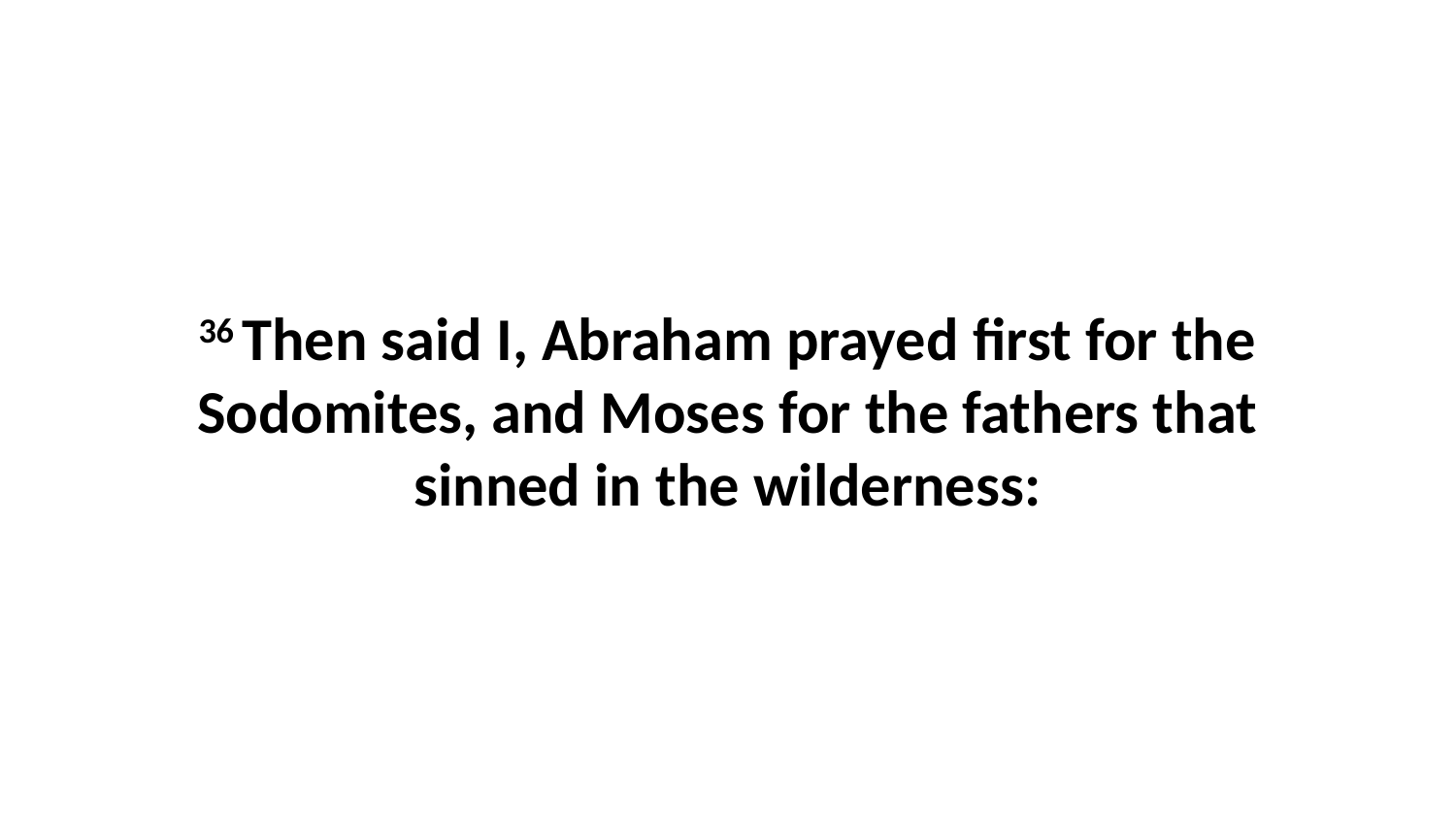

36 Then said I, Abraham prayed first for the Sodomites, and Moses for the fathers that sinned in the wilderness: